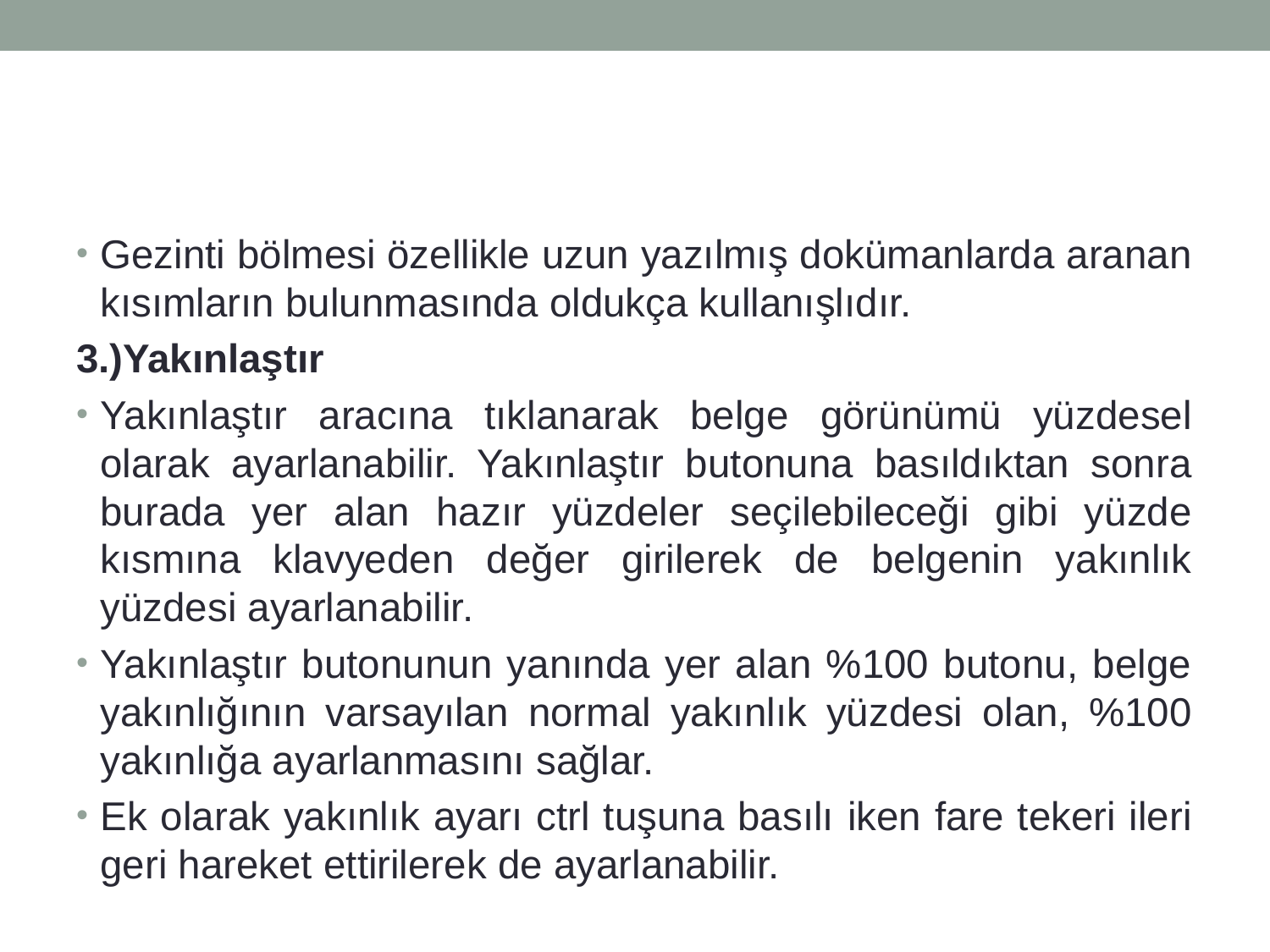

#
Gezinti bölmesi özellikle uzun yazılmış dokümanlarda aranan kısımların bulunmasında oldukça kullanışlıdır.
3.)Yakınlaştır
Yakınlaştır aracına tıklanarak belge görünümü yüzdesel olarak ayarlanabilir. Yakınlaştır butonuna basıldıktan sonra burada yer alan hazır yüzdeler seçilebileceği gibi yüzde kısmına klavyeden değer girilerek de belgenin yakınlık yüzdesi ayarlanabilir.
Yakınlaştır butonunun yanında yer alan %100 butonu, belge yakınlığının varsayılan normal yakınlık yüzdesi olan, %100 yakınlığa ayarlanmasını sağlar.
Ek olarak yakınlık ayarı ctrl tuşuna basılı iken fare tekeri ileri geri hareket ettirilerek de ayarlanabilir.